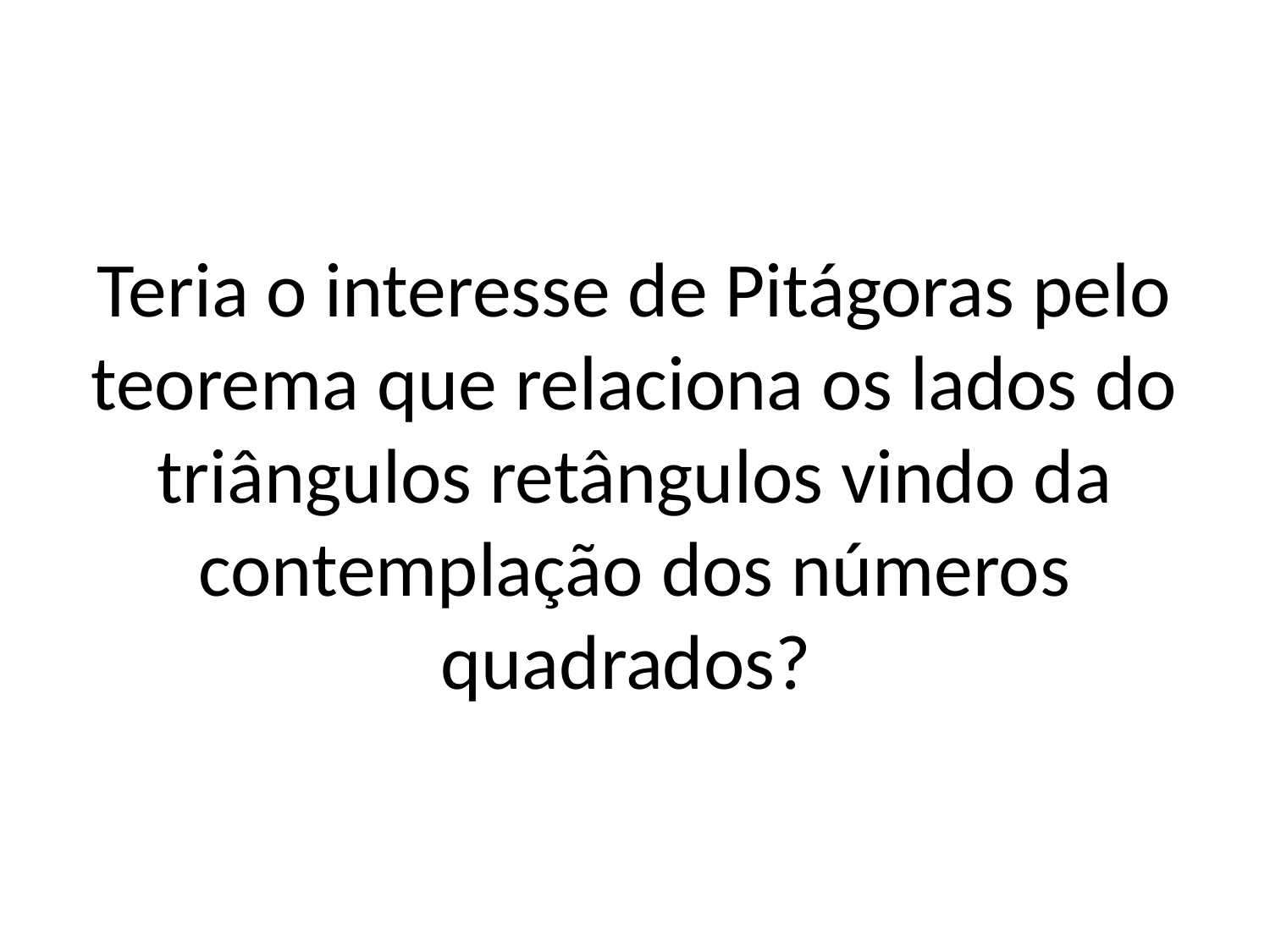

# Teria o interesse de Pitágoras pelo teorema que relaciona os lados do triângulos retângulos vindo da contemplação dos números quadrados?